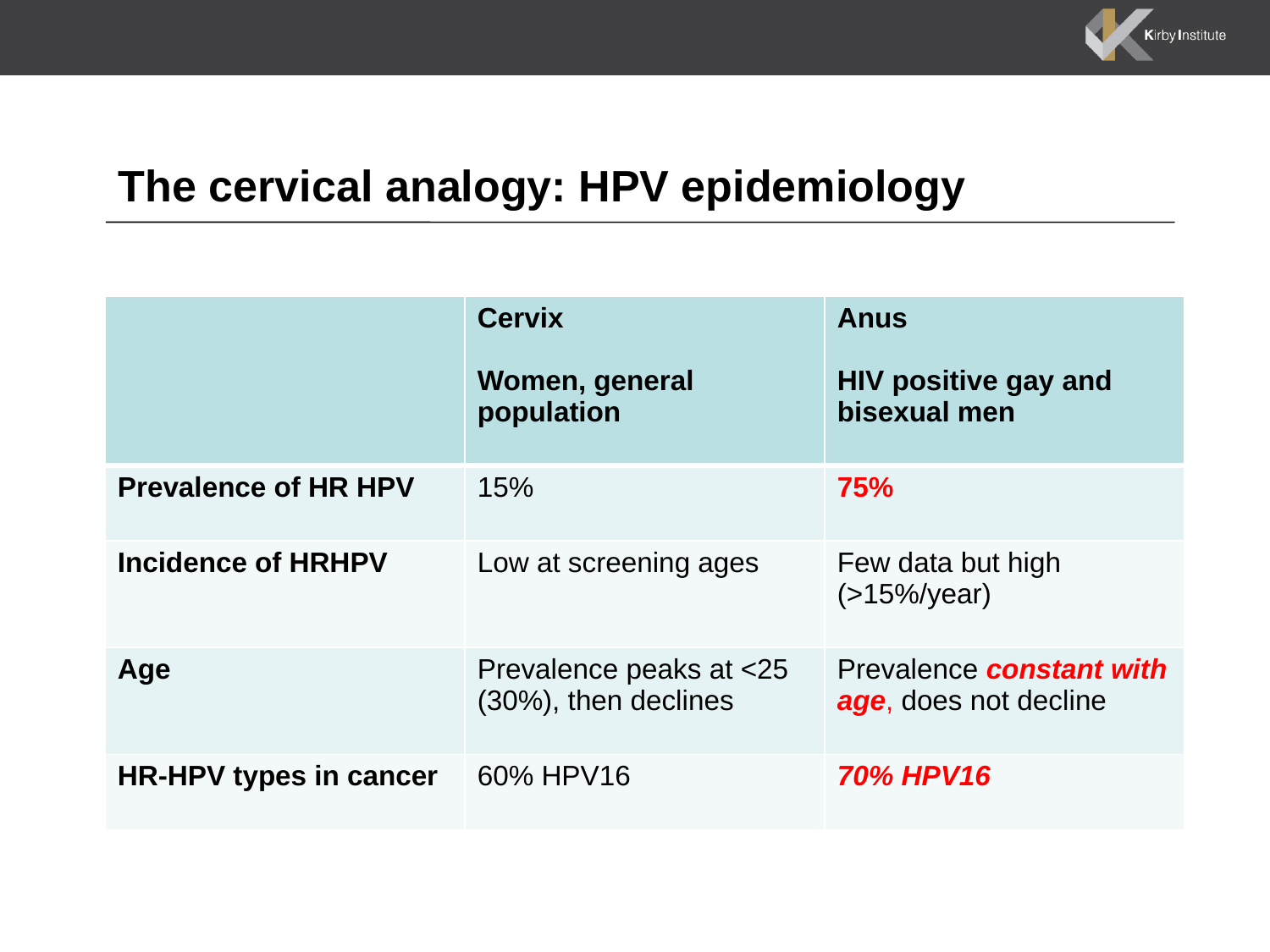

# The cervical analogy: HPV epidemiology
|  | Cervix Women, general population | Anus HIV positive gay and bisexual men |
| --- | --- | --- |
| Prevalence of HR HPV | 15% | 75% |
| Incidence of HRHPV | Low at screening ages | Few data but high (>15%/year) |
| Age | Prevalence peaks at <25 (30%), then declines | Prevalence constant with age, does not decline |
| HR-HPV types in cancer | 60% HPV16 | 70% HPV16 |